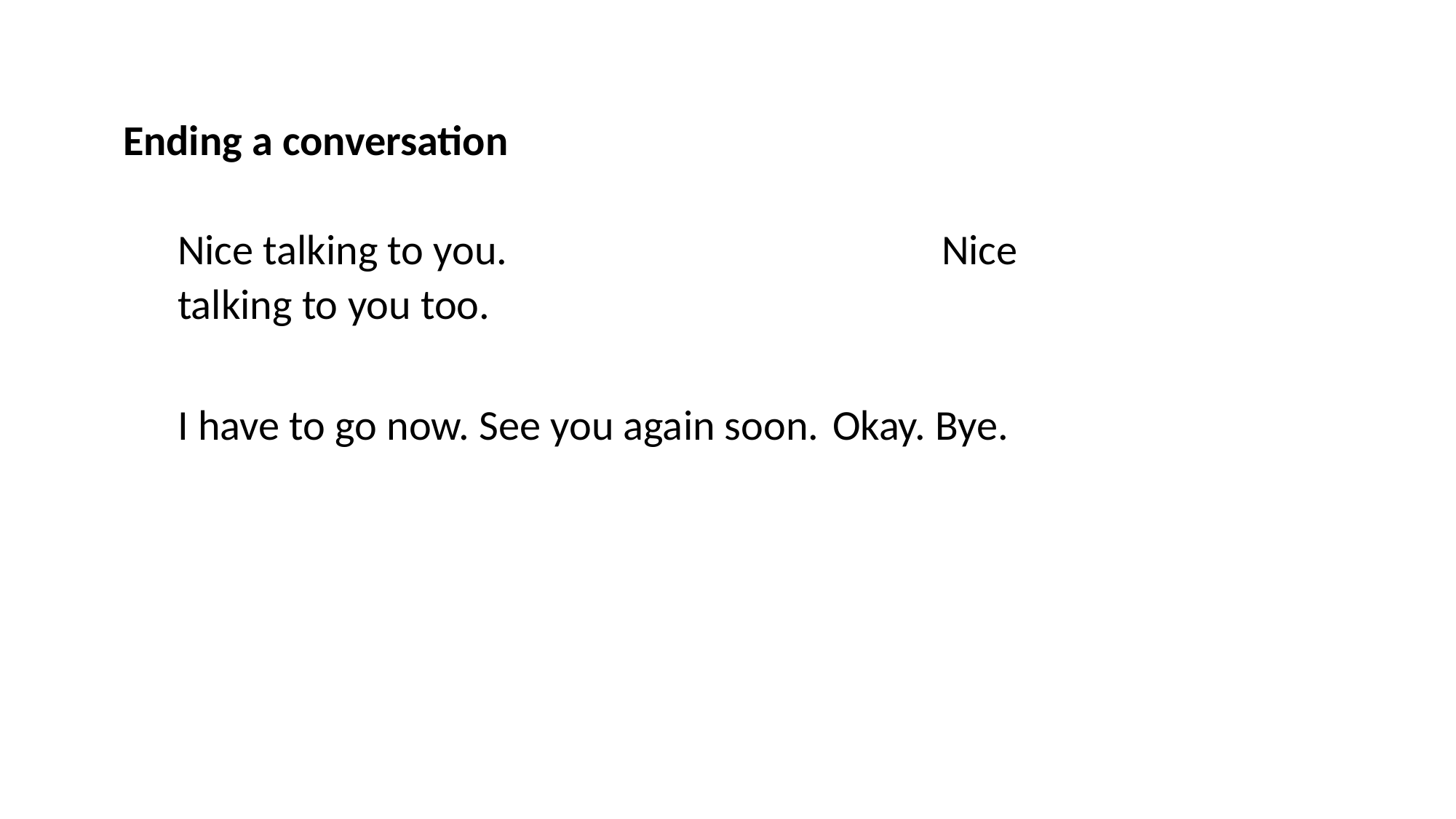

Ending a conversation

Nice talking to you.				Nice talking to you too.

I have to go now. See you again soon.	Okay. Bye.